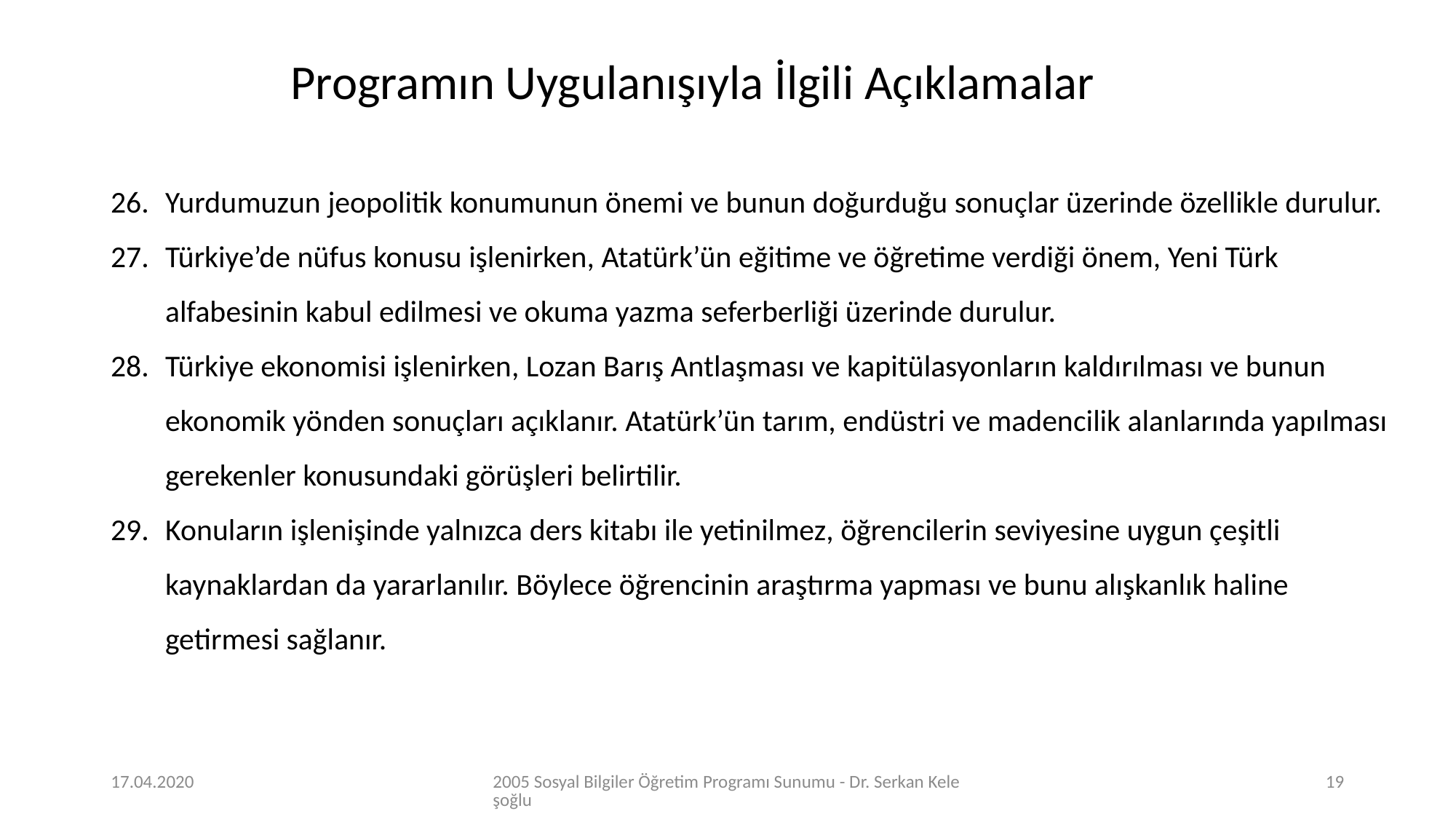

Programın Uygulanışıyla İlgili Açıklamalar
Yurdumuzun jeopolitik konumunun önemi ve bunun doğurduğu sonuçlar üzerinde özellikle durulur.
Türkiye’de nüfus konusu işlenirken, Atatürk’ün eğitime ve öğretime verdiği önem, Yeni Türk alfabesinin kabul edilmesi ve okuma yazma seferberliği üzerinde durulur.
Türkiye ekonomisi işlenirken, Lozan Barış Antlaşması ve kapitülasyonların kaldırılması ve bunun ekonomik yönden sonuçları açıklanır. Atatürk’ün tarım, endüstri ve madencilik alanlarında yapılması gerekenler konusundaki görüşleri belirtilir.
Konuların işlenişinde yalnızca ders kitabı ile yetinilmez, öğrencilerin seviyesine uygun çeşitli kaynaklardan da yararlanılır. Böylece öğrencinin araştırma yapması ve bunu alışkanlık haline getirmesi sağlanır.
17.04.2020
2005 Sosyal Bilgiler Öğretim Programı Sunumu - Dr. Serkan Keleşoğlu
19